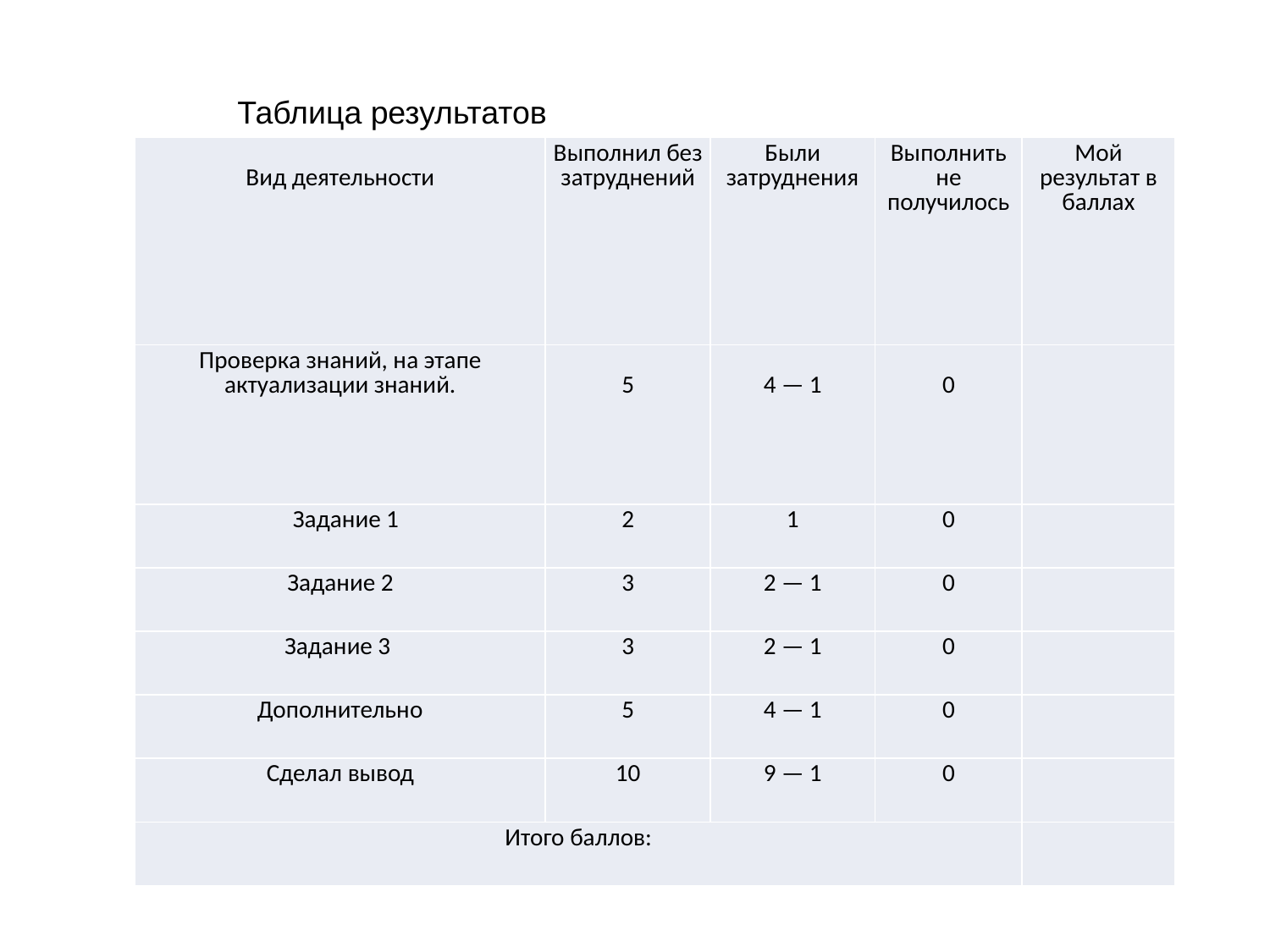

Таблица результатов
| Вид деятельности | Выполнил без затруднений | Были затруднения | Выполнить не получилось | Мой результат в баллах |
| --- | --- | --- | --- | --- |
| Проверка знаний, на этапе актуализации знаний. | 5 | 4 — 1 | 0 |  |
| Задание 1 | 2 | 1 | 0 |  |
| Задание 2 | 3 | 2 — 1 | 0 |  |
| Задание 3 | 3 | 2 — 1 | 0 |  |
| Дополнительно | 5 | 4 — 1 | 0 |  |
| Сделал вывод | 10 | 9 — 1 | 0 |  |
| Итого баллов: |  |  |  |  |